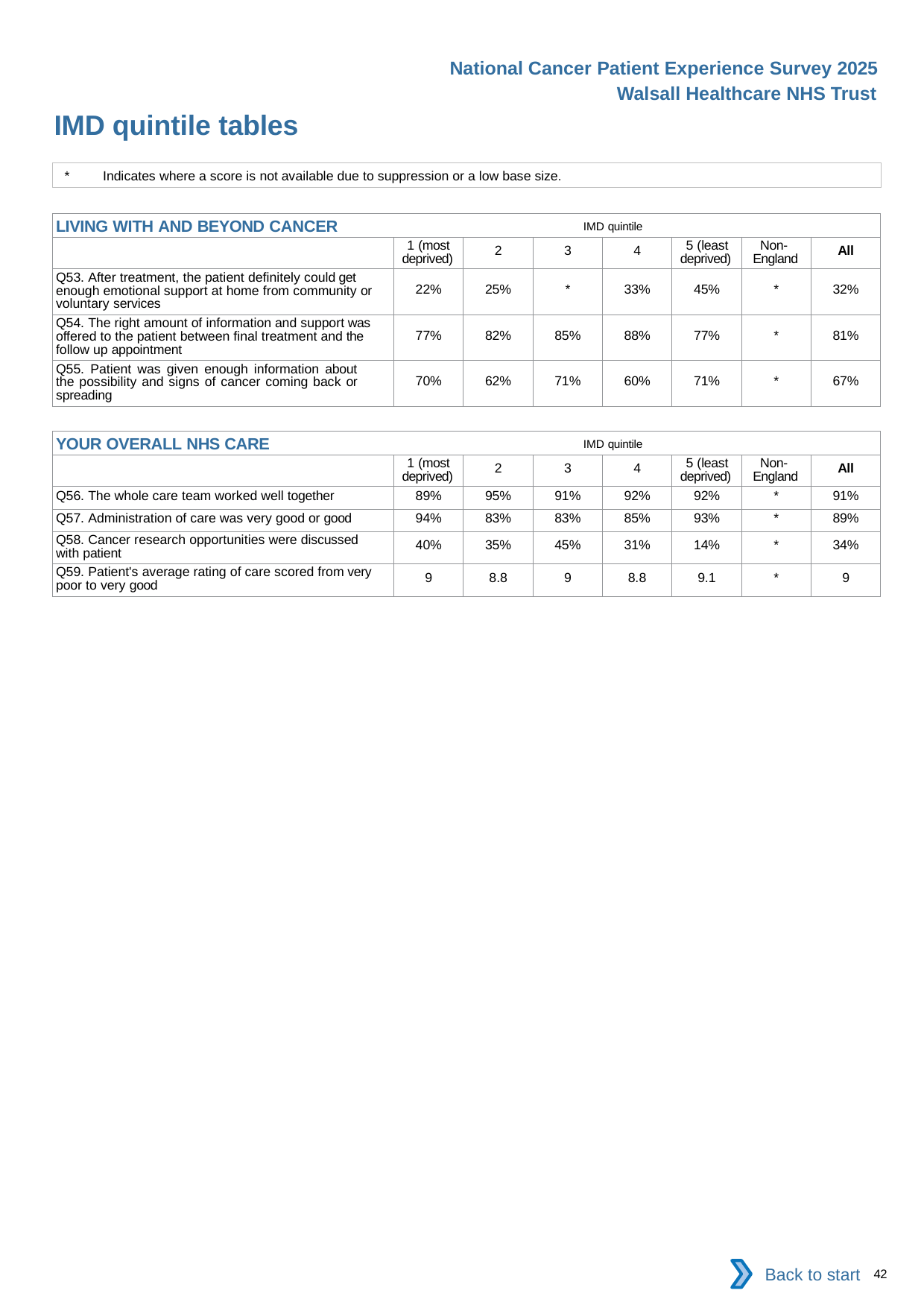

National Cancer Patient Experience Survey 2025
Walsall Healthcare NHS Trust
IMD quintile tables (4)
*	Indicates where a score is not available due to suppression or a low base size.
| LIVING WITH AND BEYOND CANCER IMD quintile |  |  |  |  |  |  |  |
| --- | --- | --- | --- | --- | --- | --- | --- |
|  | 1 (most deprived) | 2 | 3 | 4 | 5 (least deprived) | Non- England | All |
| Q53. After treatment, the patient definitely could get enough emotional support at home from community or voluntary services | 22% | 25% | \* | 33% | 45% | \* | 32% |
| Q54. The right amount of information and support was offered to the patient between final treatment and the follow up appointment | 77% | 82% | 85% | 88% | 77% | \* | 81% |
| Q55. Patient was given enough information about the possibility and signs of cancer coming back or spreading | 70% | 62% | 71% | 60% | 71% | \* | 67% |
| YOUR OVERALL NHS CARE IMD quintile |  |  |  |  |  |  |  |
| --- | --- | --- | --- | --- | --- | --- | --- |
|  | 1 (most deprived) | 2 | 3 | 4 | 5 (least deprived) | Non- England | All |
| Q56. The whole care team worked well together | 89% | 95% | 91% | 92% | 92% | \* | 91% |
| Q57. Administration of care was very good or good | 94% | 83% | 83% | 85% | 93% | \* | 89% |
| Q58. Cancer research opportunities were discussed with patient | 40% | 35% | 45% | 31% | 14% | \* | 34% |
| Q59. Patient's average rating of care scored from very poor to very good | 9 | 8.8 | 9 | 8.8 | 9.1 | \* | 9 |
Back to start

42